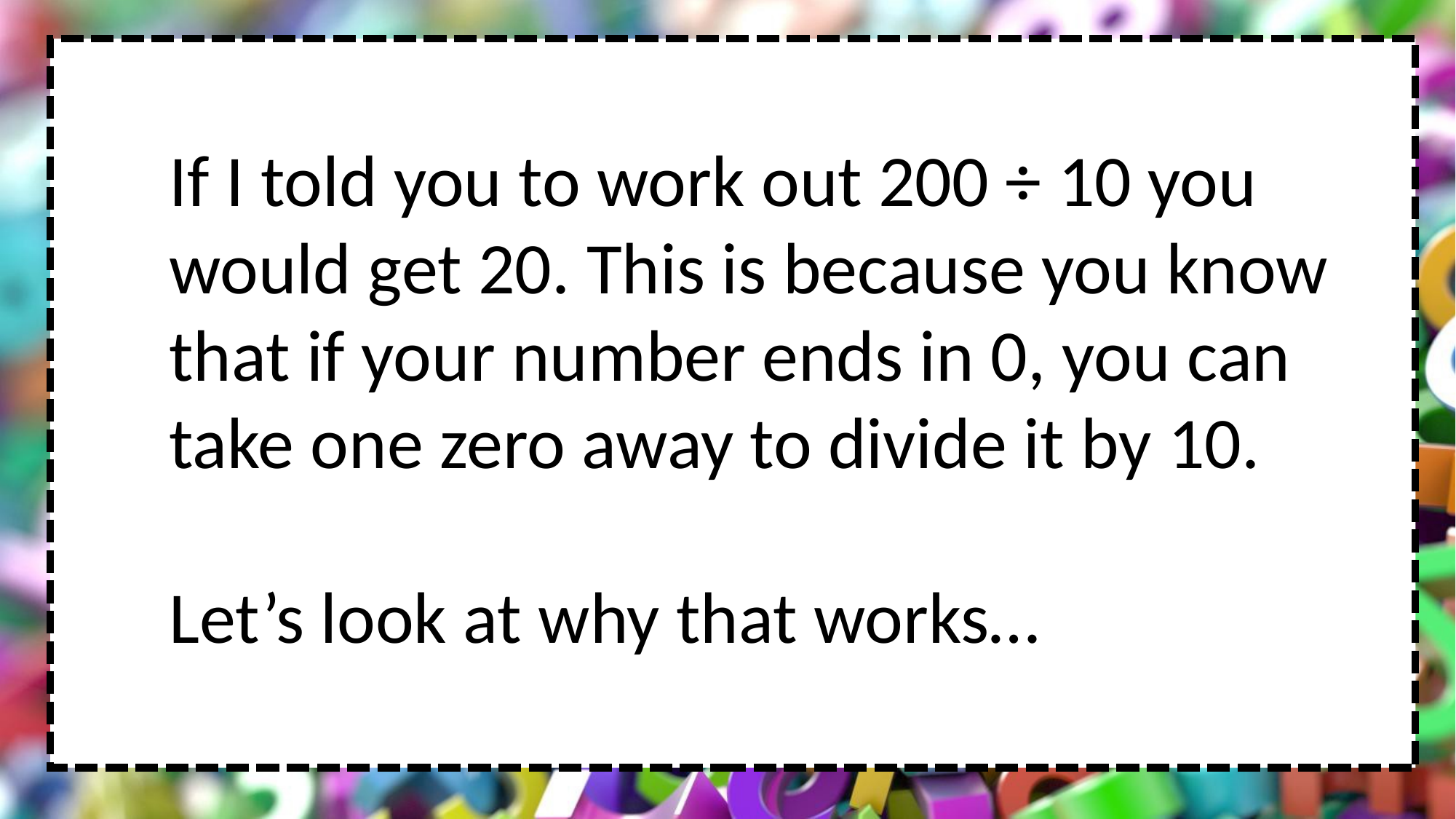

If I told you to work out 200 ÷ 10 you would get 20. This is because you know that if your number ends in 0, you can take one zero away to divide it by 10.

Let’s look at why that works…